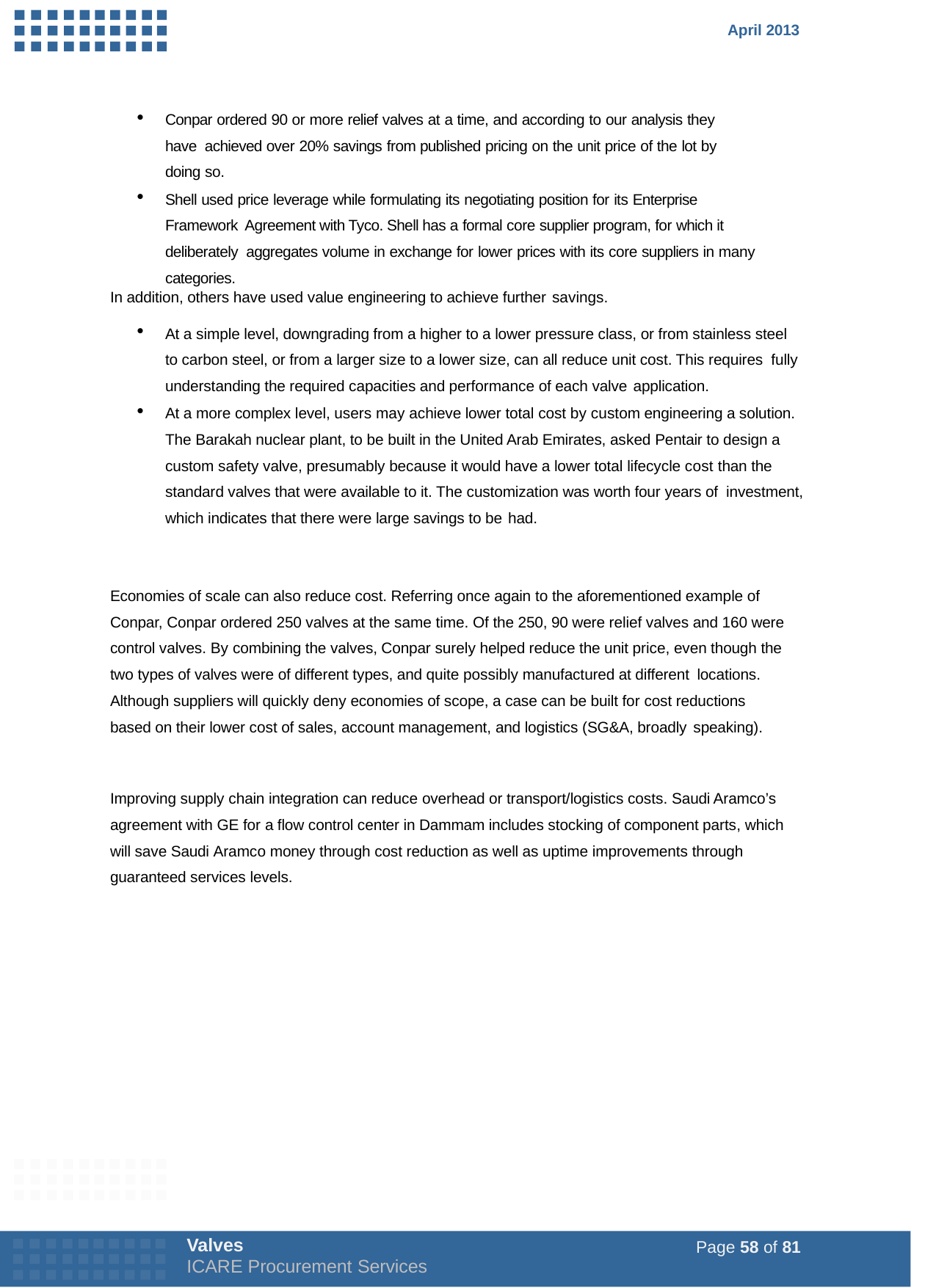

April 2013

Conpar ordered 90 or more relief valves at a time, and according to our analysis they have  achieved over 20% savings from published pricing on the unit price of the lot by doing so.
Shell used price leverage while formulating its negotiating position for its Enterprise Framework  Agreement with Tyco. Shell has a formal core supplier program, for which it deliberately  aggregates volume in exchange for lower prices with its core suppliers in many categories.
In addition, others have used value engineering to achieve further savings.
At a simple level, downgrading from a higher to a lower pressure class, or from stainless steel  to carbon steel, or from a larger size to a lower size, can all reduce unit cost. This requires  fully understanding the required capacities and performance of each valve application.
At a more complex level, users may achieve lower total cost by custom engineering a solution.  The Barakah nuclear plant, to be built in the United Arab Emirates, asked Pentair to design a  custom safety valve, presumably because it would have a lower total lifecycle cost than the  standard valves that were available to it. The customization was worth four years of  investment, which indicates that there were large savings to be had.
Economies of scale can also reduce cost. Referring once again to the aforementioned example of  Conpar, Conpar ordered 250 valves at the same time. Of the 250, 90 were relief valves and 160 were  control valves. By combining the valves, Conpar surely helped reduce the unit price, even though the  two types of valves were of different types, and quite possibly manufactured at different locations.
Although suppliers will quickly deny economies of scope, a case can be built for cost reductions  based on their lower cost of sales, account management, and logistics (SG&A, broadly speaking).
Improving supply chain integration can reduce overhead or transport/logistics costs. Saudi Aramco’s  agreement with GE for a flow control center in Dammam includes stocking of component parts, which  will save Saudi Aramco money through cost reduction as well as uptime improvements through  guaranteed services levels.

Valves
ICARE Procurement Services
Page 58 of 81